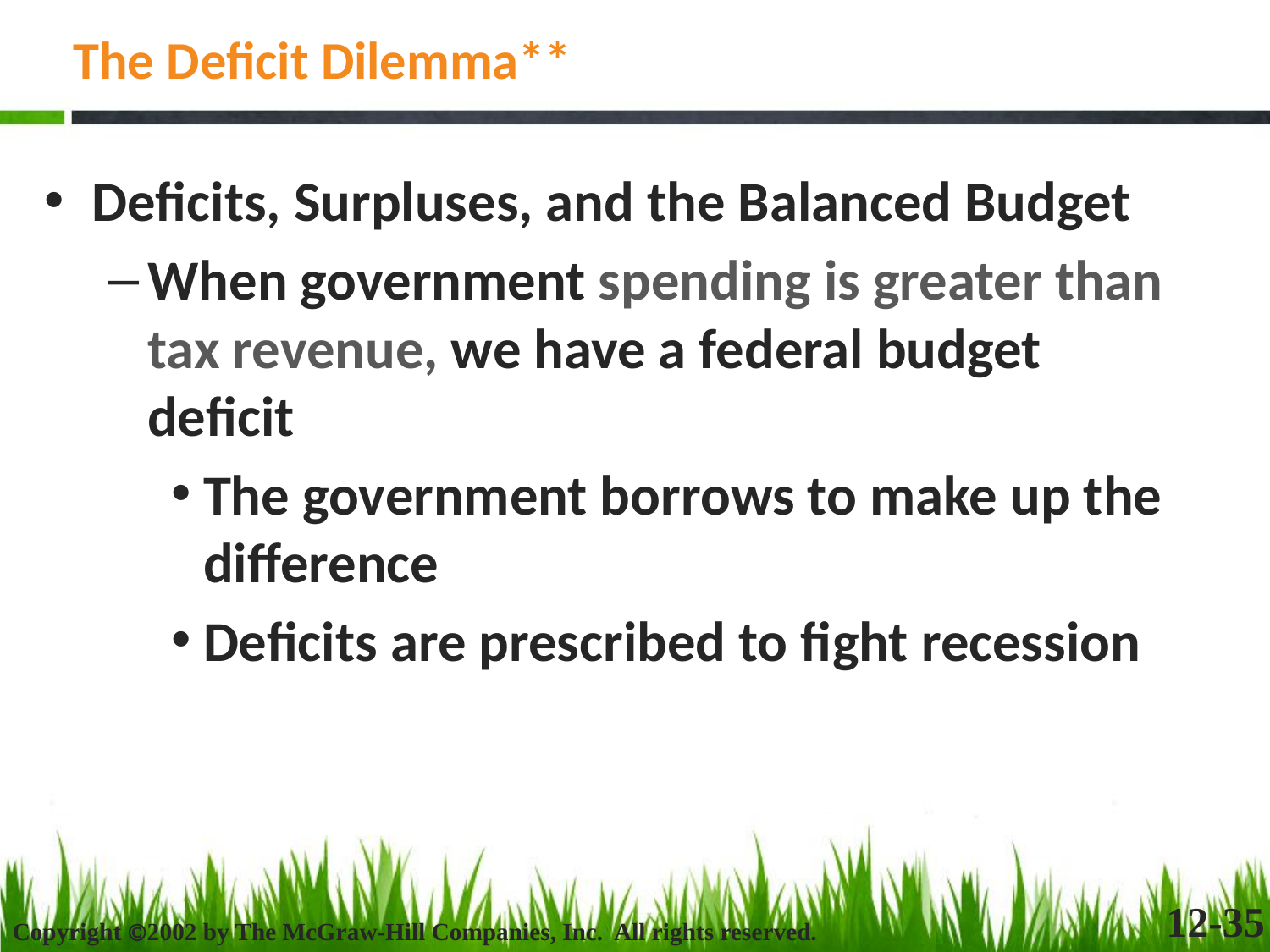

# The Deficit Dilemma**
Deficits, Surpluses, and the Balanced Budget
When government spending is greater than tax revenue, we have a federal budget deficit
The government borrows to make up the difference
Deficits are prescribed to fight recession

12-35
Copyright ©2002 by The McGraw-Hill Companies, Inc.  All rights reserved.